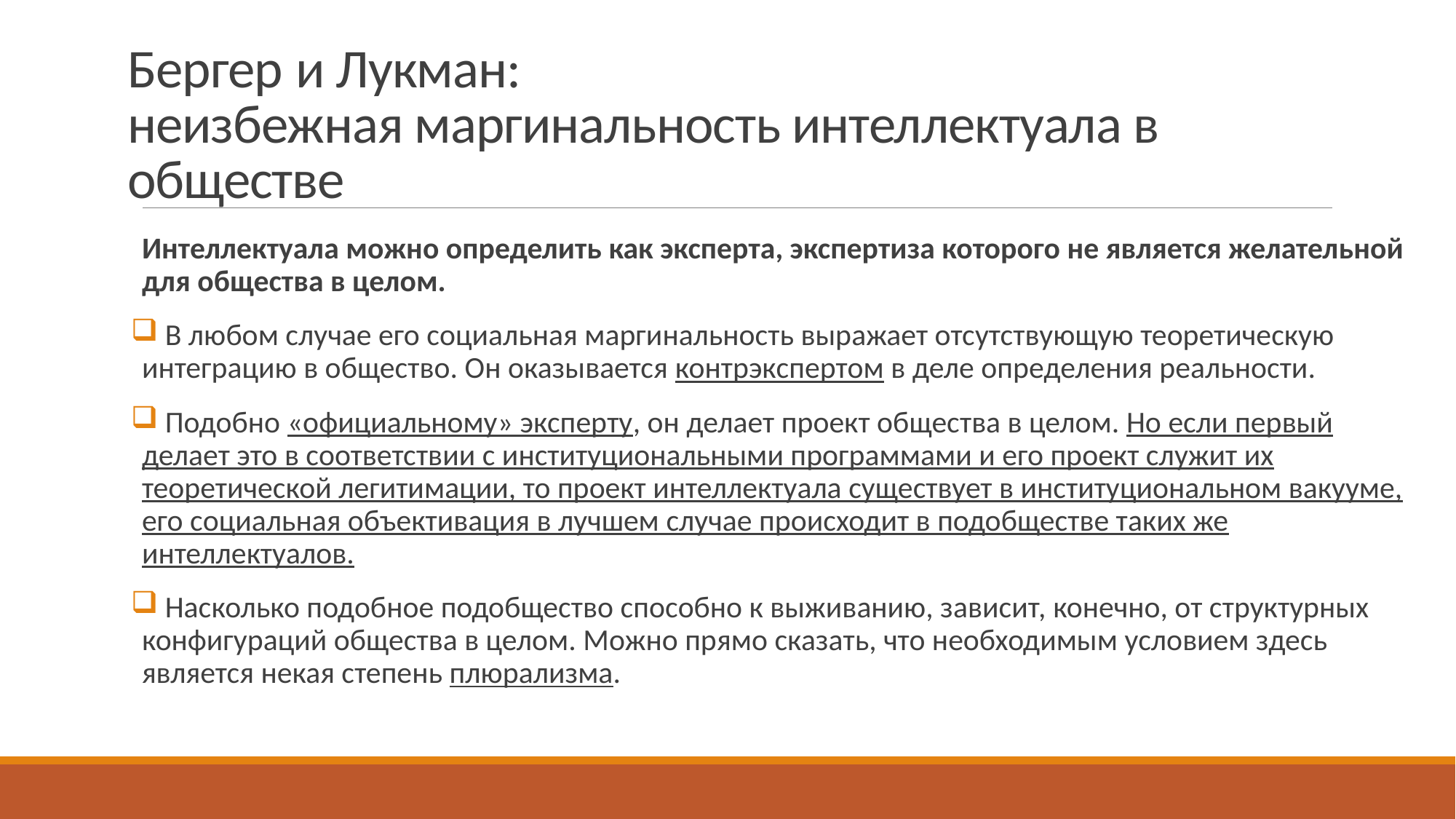

# Бергер и Лукман: неизбежная маргинальность интеллектуала в обществе
Интеллектуала можно определить как эксперта, экспертиза которого не является желательной для общества в целом.
 В любом случае его социальная маргинальность выражает отсутствующую теоретическую интеграцию в общество. Он оказывается контрэкспертом в деле определения реальности.
 Подобно «официальному» эксперту, он делает проект общества в целом. Но если первый делает это в соответствии с институциональными программами и его проект служит их теоретической легитимации, то проект интеллектуала существует в институциональном вакууме, его социальная объективация в лучшем случае происходит в подобществе таких же интеллектуалов.
 Насколько подобное подобщество способно к выживанию, зависит, конечно, от структурных конфигураций общества в целом. Можно прямо сказать, что необходимым условием здесь является некая степень плюрализма.